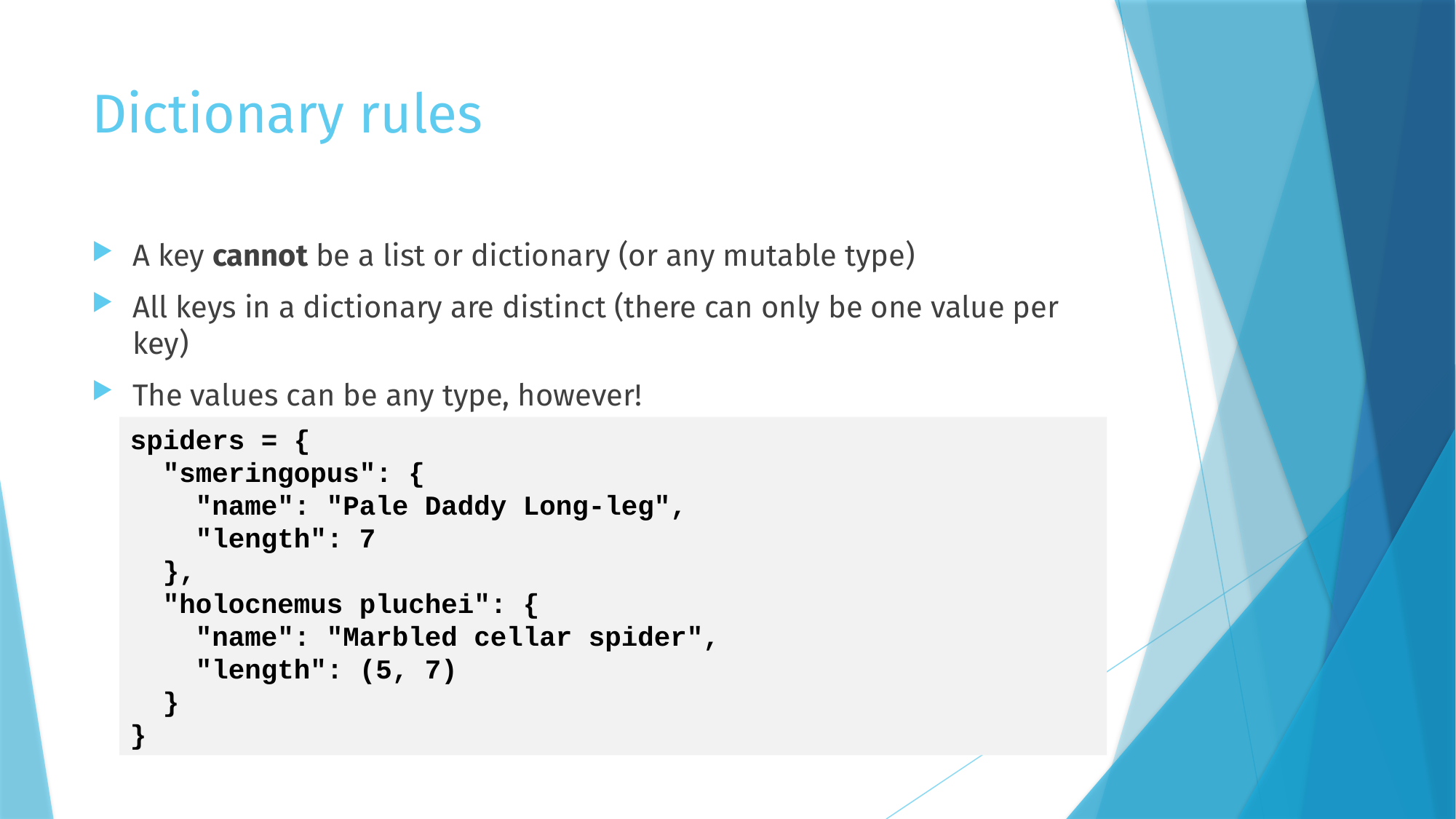

# Dictionary rules
A key cannot be a list or dictionary (or any mutable type)
All keys in a dictionary are distinct (there can only be one value per key)
The values can be any type, however!

spiders = {
  "smeringopus": {
    "name": "Pale Daddy Long-leg",
    "length": 7
  },
  "holocnemus pluchei": {
    "name": "Marbled cellar spider",
    "length": (5, 7)
  }
}